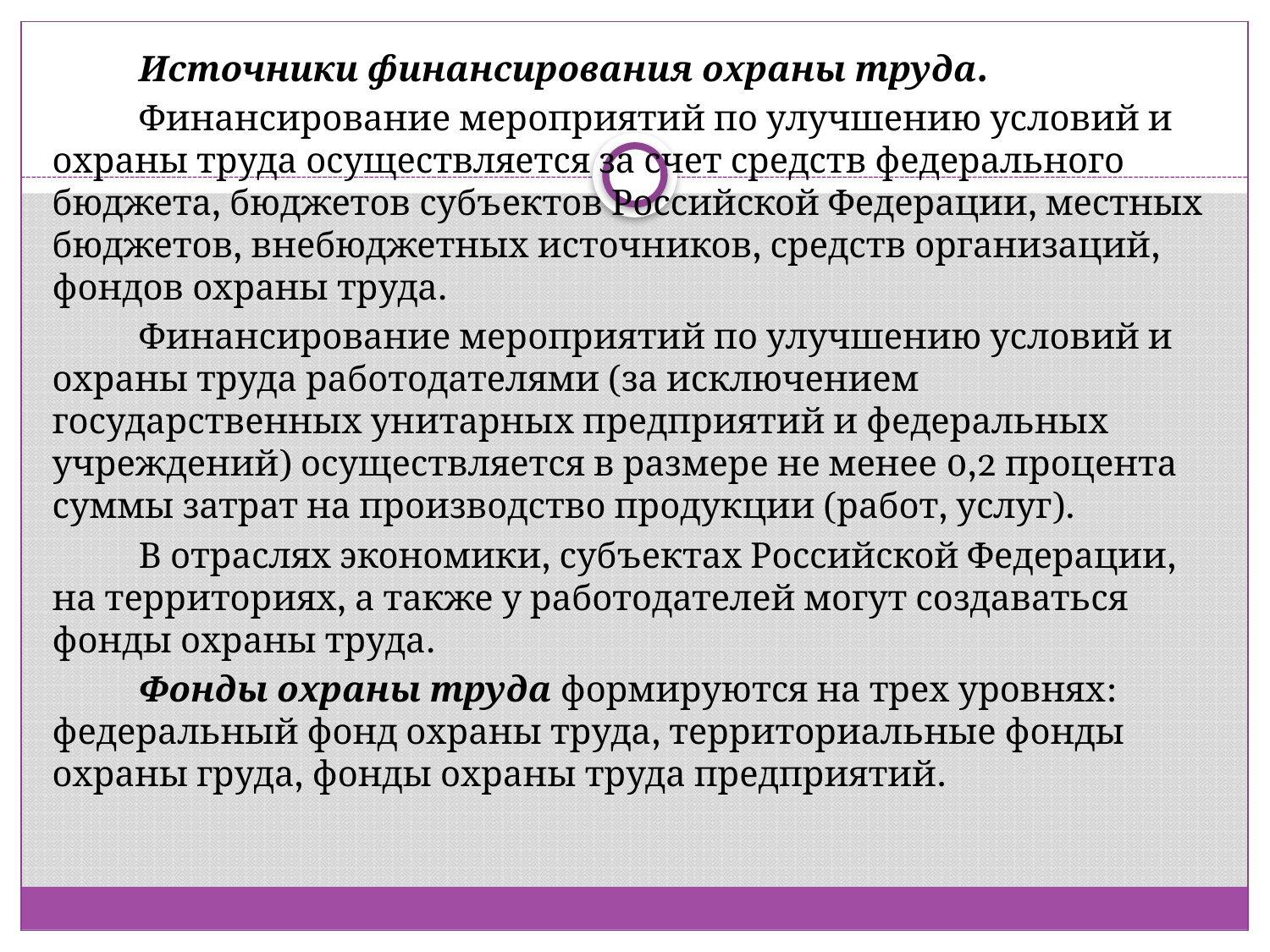

Источники финансирования охраны труда.
Финансирование мероприятий по улучшению условий и охраны труда осуществляется за счет средств федерального бюджета, бюджетов субъектов Российской Федерации, местных бюджетов, внебюджетных источников, средств организаций, фондов охраны труда.
Финансирование мероприятий по улучшению условий и охраны труда работодателями (за исключением государственных унитарных предприятий и федеральных учреждений) осуществляется в размере не менее 0,2 процента суммы затрат на производство продукции (работ, услуг).
В отраслях экономики, субъектах Российской Федерации, на территориях, а также у работодателей могут создаваться фонды охраны труда.
Фонды охраны труда формируются на трех уровнях: федеральный фонд охраны труда, территориальные фонды охраны груда, фонды охраны труда предприятий.